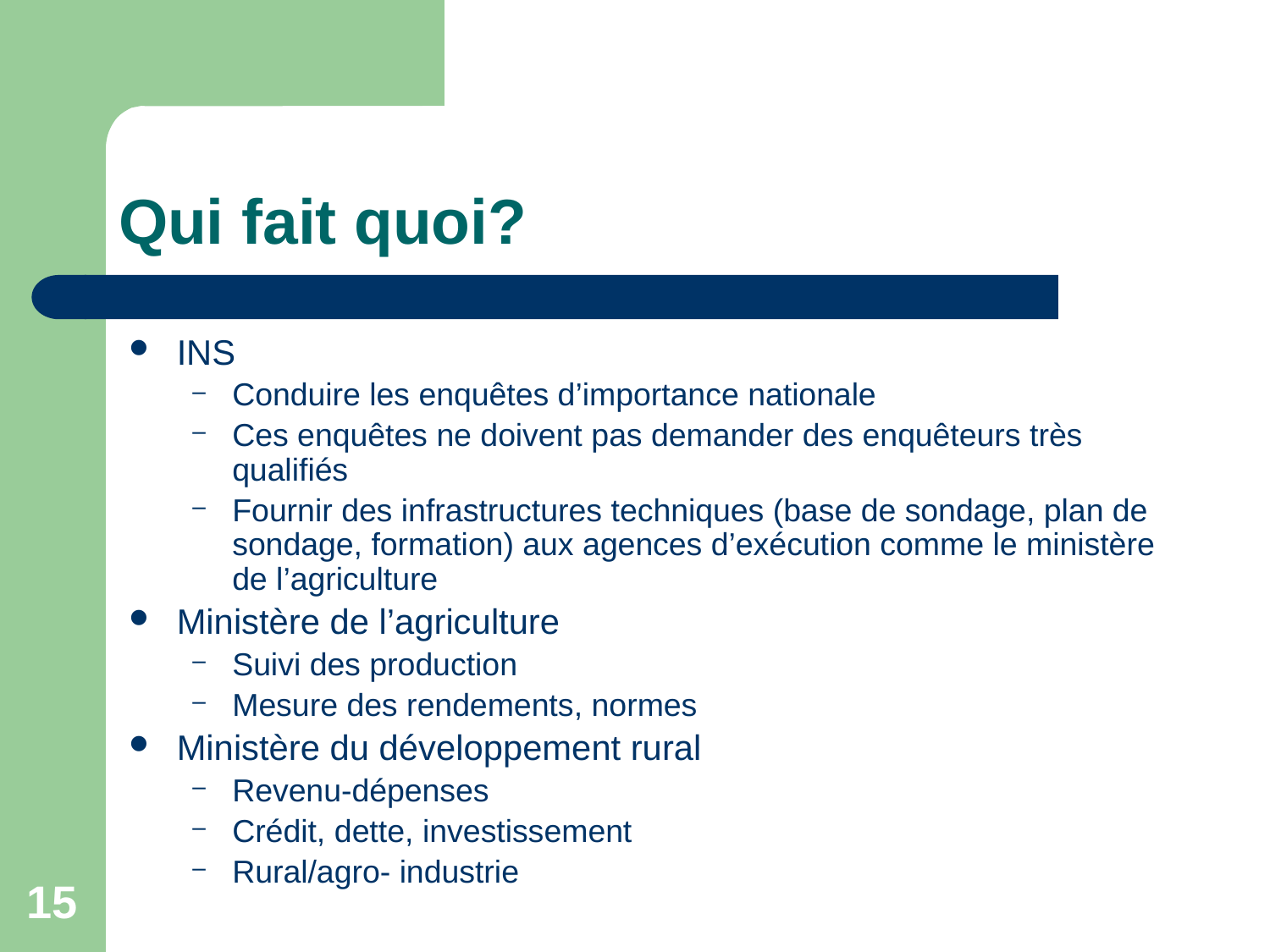

# Qui fait quoi?
INS
Conduire les enquêtes d’importance nationale
Ces enquêtes ne doivent pas demander des enquêteurs très qualifiés
Fournir des infrastructures techniques (base de sondage, plan de sondage, formation) aux agences d’exécution comme le ministère de l’agriculture
Ministère de l’agriculture
Suivi des production
Mesure des rendements, normes
Ministère du développement rural
Revenu-dépenses
Crédit, dette, investissement
Rural/agro- industrie

15